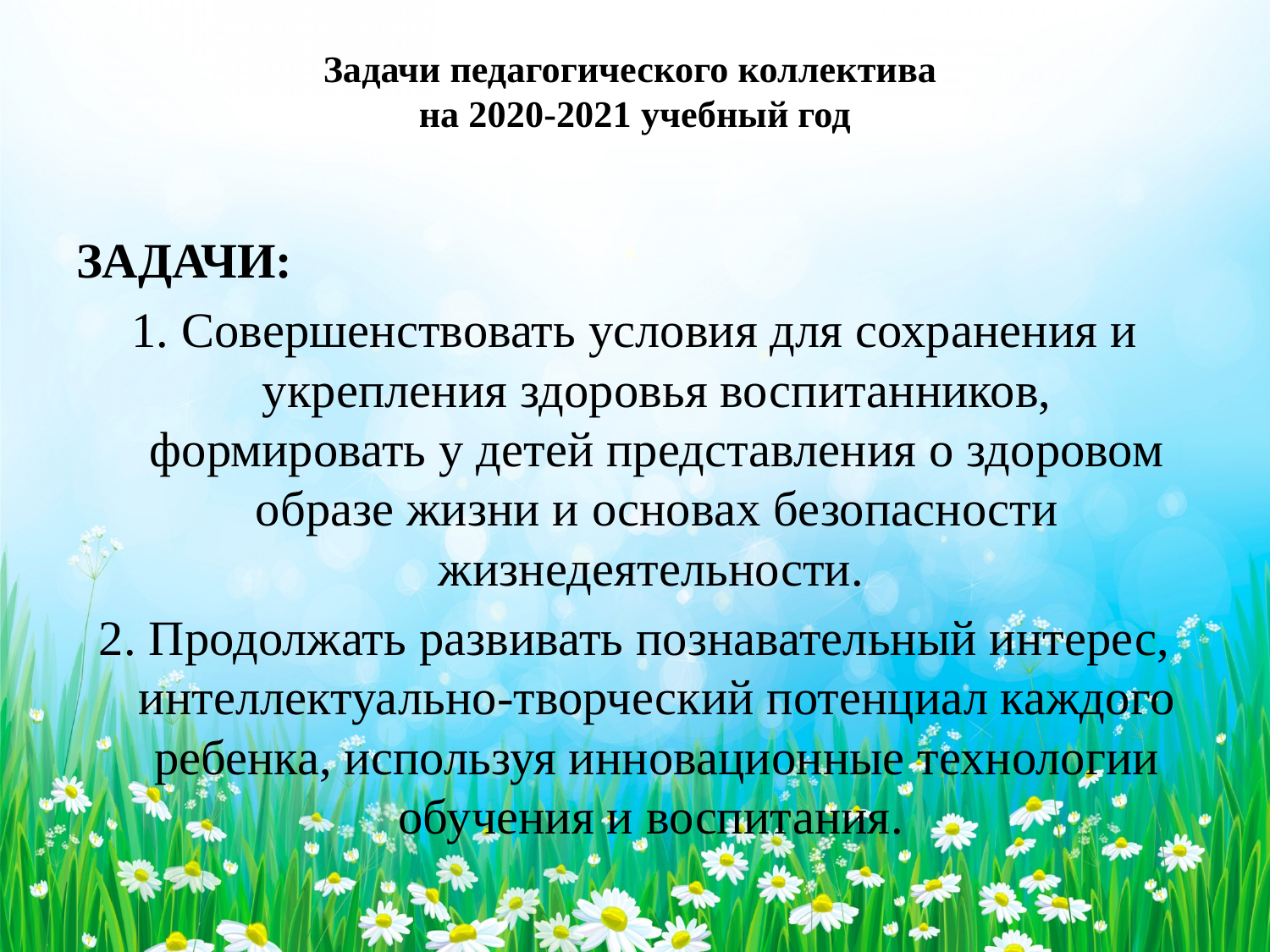

# Задачи педагогического коллектива на 2020-2021 учебный год
ЗАДАЧИ:
1. Совершенствовать условия для сохранения и укрепления здоровья воспитанников, формировать у детей представления о здоровом образе жизни и основах безопасности жизнедеятельности.
2. Продолжать развивать познавательный интерес, интеллектуально-творческий потенциал каждого ребенка, используя инновационные технологии обучения и воспитания.